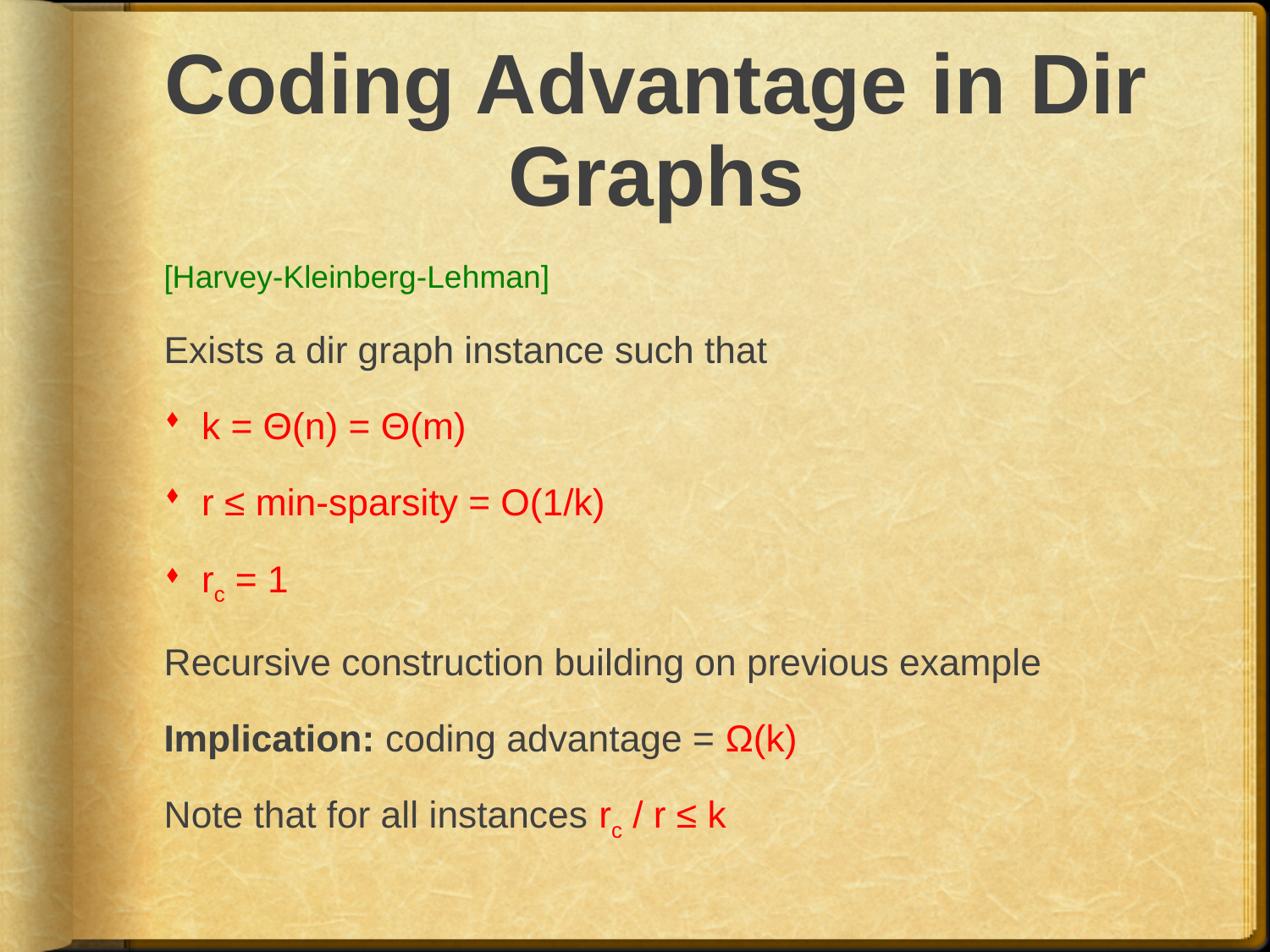

# Coding Advantage in Dir Graphs
[Harvey-Kleinberg-Lehman]
Exists a dir graph instance such that
k = Θ(n) = Θ(m)
r ≤ min-sparsity = O(1/k)
rc = 1
Recursive construction building on previous example
Implication: coding advantage = Ω(k)
Note that for all instances rc / r ≤ k